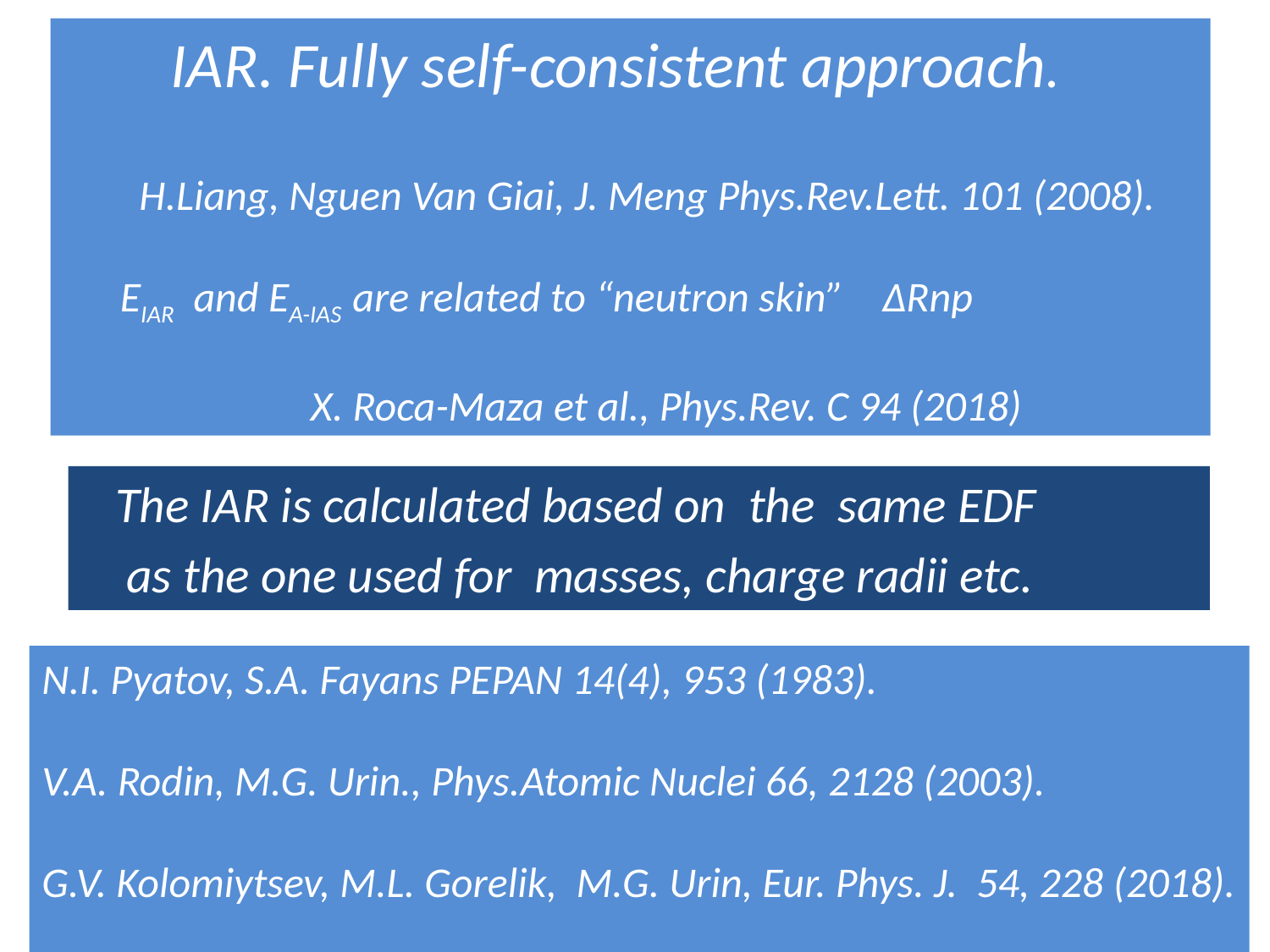

IAR. Fully self-consistent approach.

        H.Liang, Nguen Van Giai, J. Meng Phys.Rev.Lett. 101 (2008).

      EIAR  and EA-IAS  are related to “neutron skin”    ΔRnp

                          X. Roca-Maza et al., Phys.Rev. C 94 (2018)
   The IAR is calculated based on  the  same EDF
    as the one used for  masses, charge radii etc.
N.I. Pyatov, S.A. Fayans PEPAN 14(4), 953 (1983).

V.A. Rodin, M.G. Urin., Phys.Atomic Nuclei 66, 2128 (2003).

G.V. Kolomiytsev, M.L. Gorelik,  M.G. Urin, Eur. Phys. J.  54, 228 (2018).
#